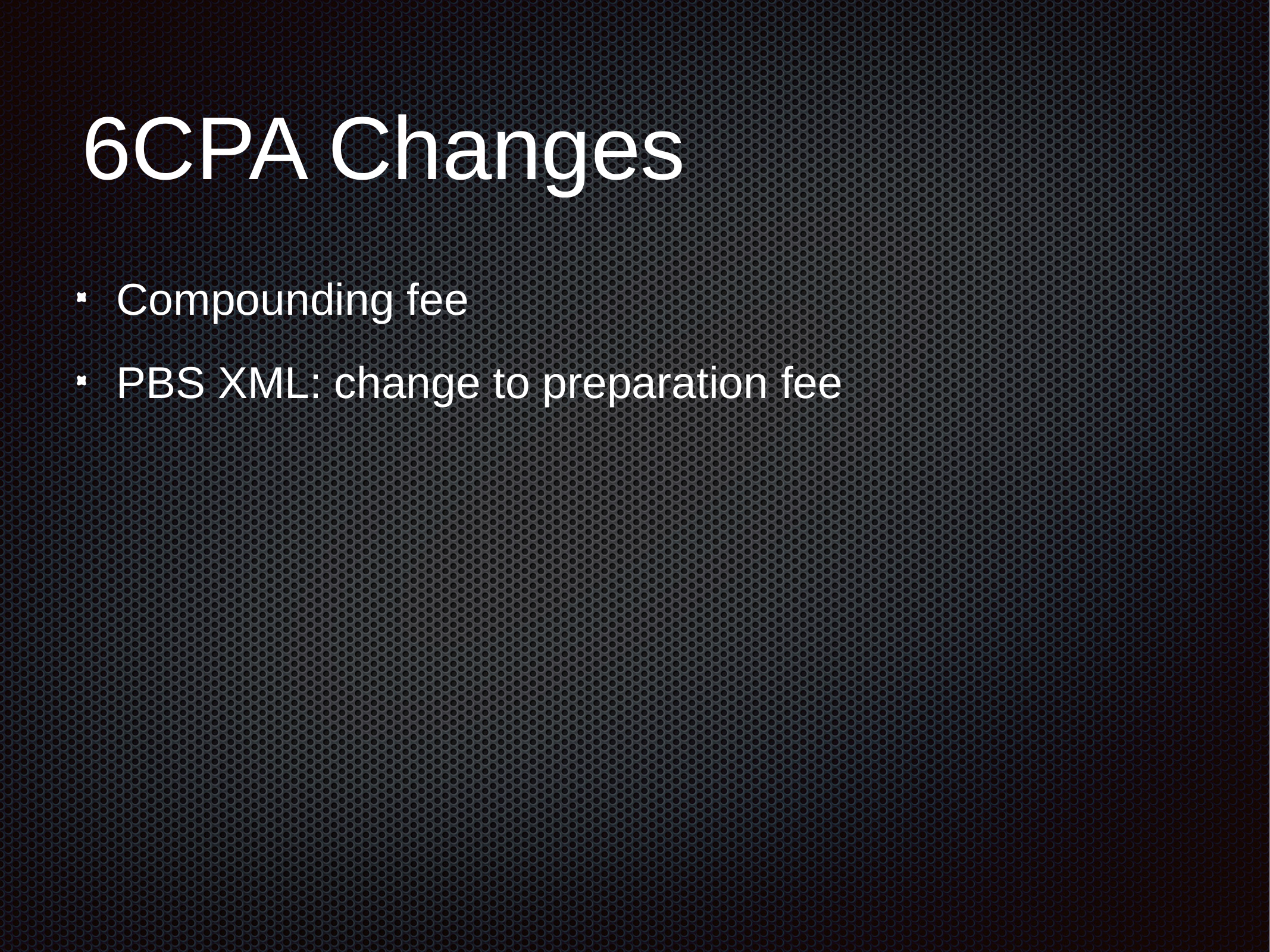

# 6CPA Changes
Compounding fee
PBS XML: change to preparation fee